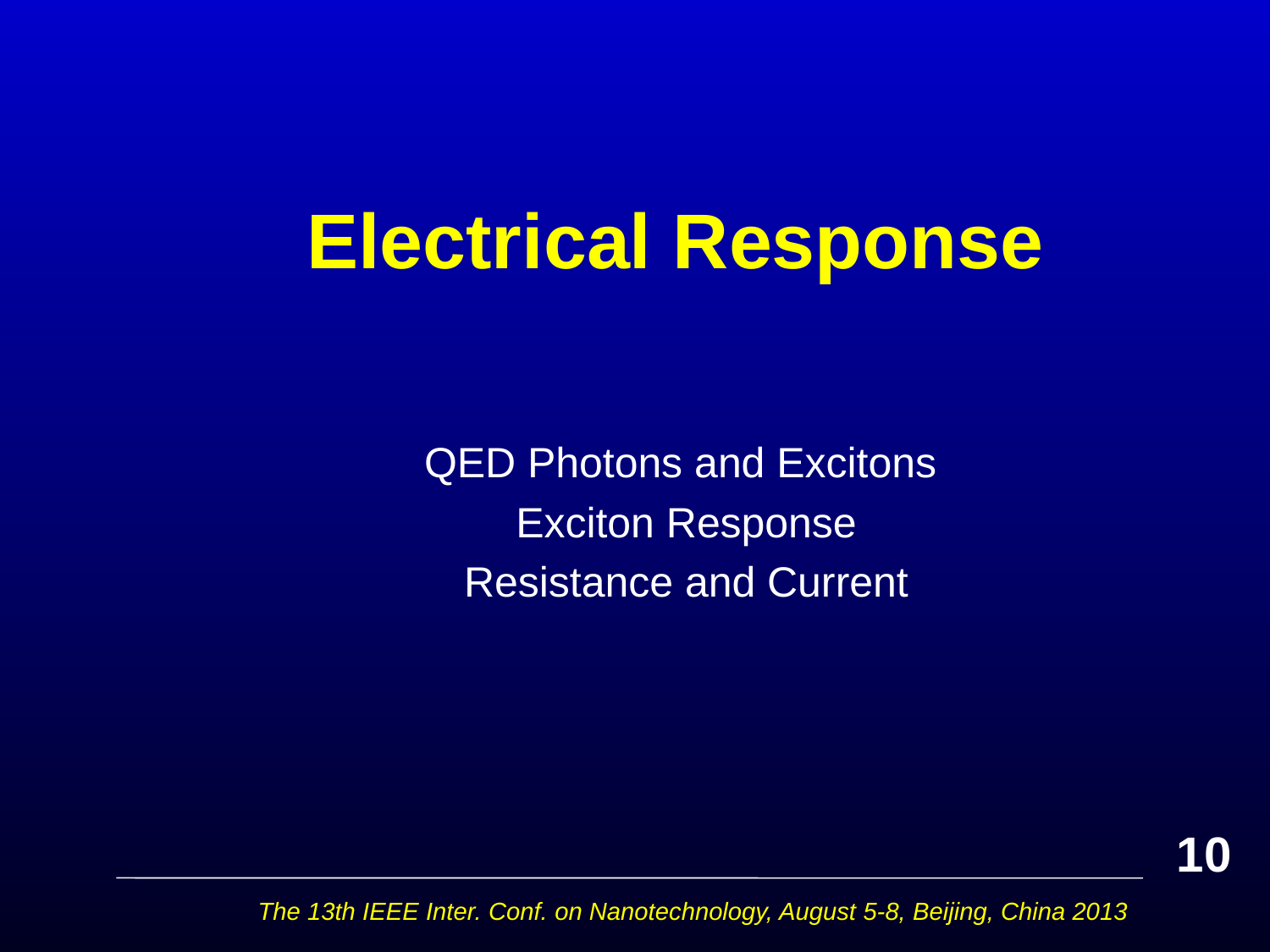

# Electrical Response

QED Photons and Excitons
 Exciton Response
 Resistance and Current

10
The 13th IEEE Inter. Conf. on Nanotechnology, August 5-8, Beijing, China 2013